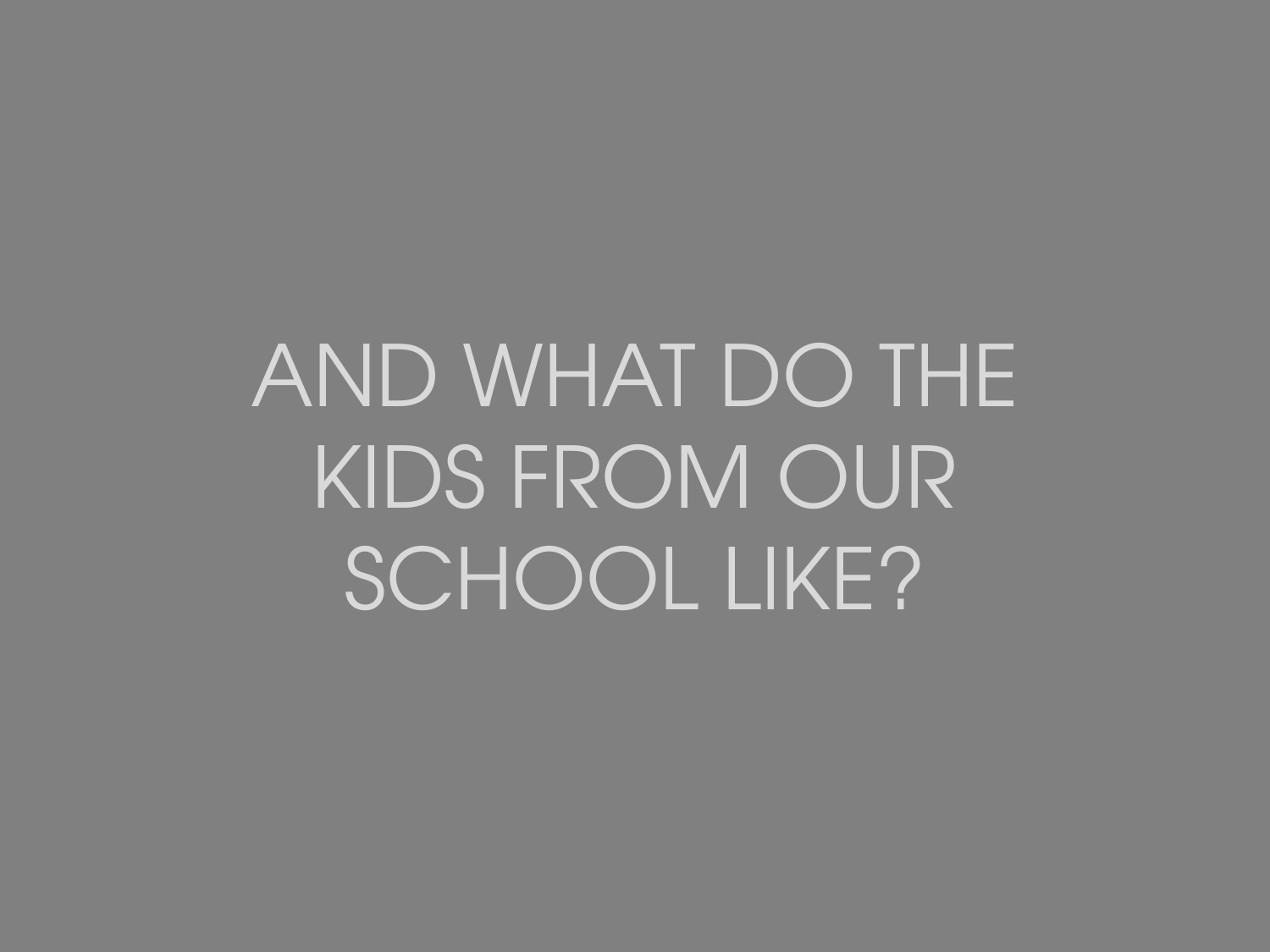

AND WHAT DO THE KIDS FROM OUR SCHOOL LIKE?